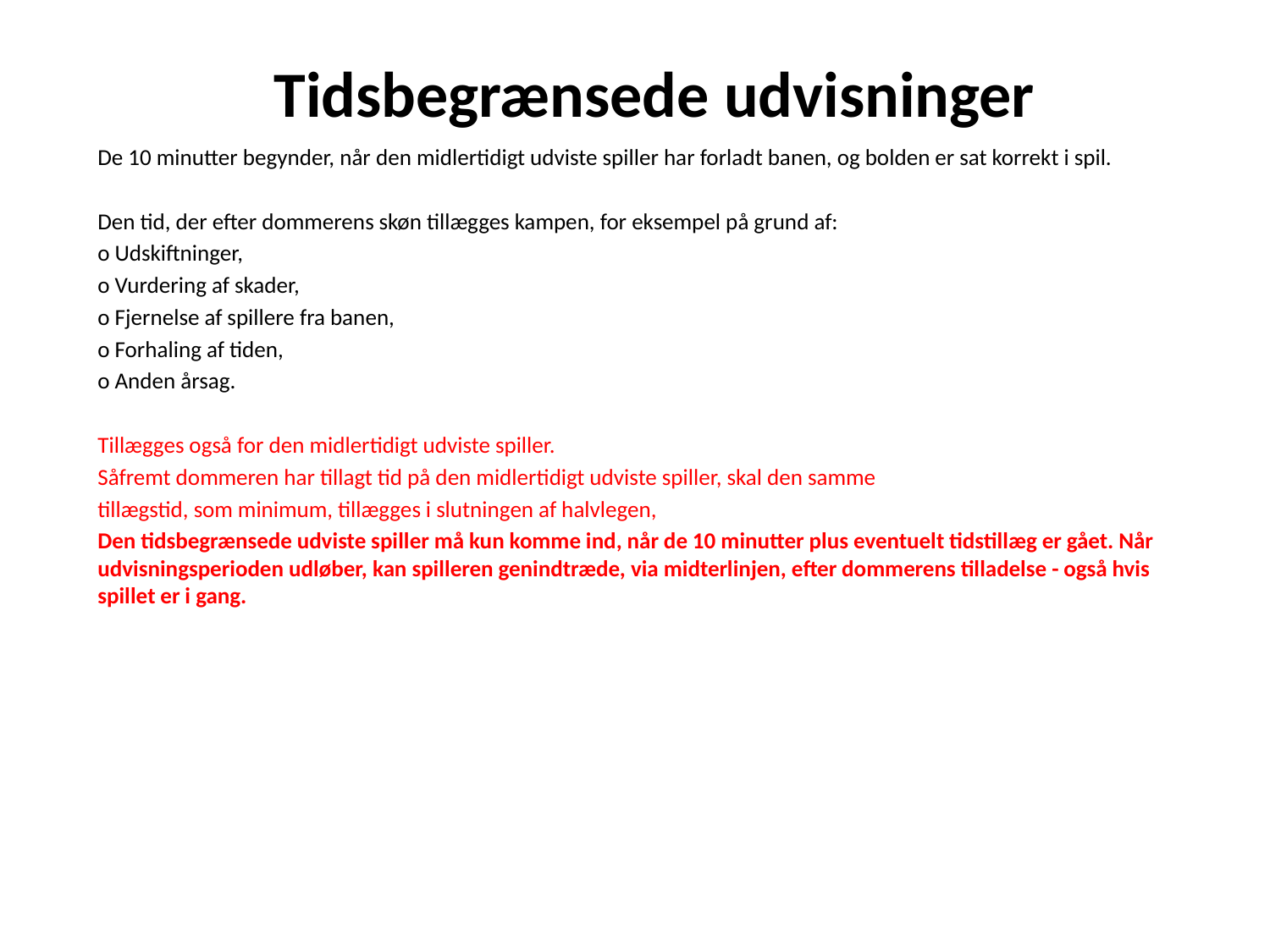

# Tidsbegrænsede udvisninger
De 10 minutter begynder, når den midlertidigt udviste spiller har forladt banen, og bolden er sat korrekt i spil.

Den tid, der efter dommerens skøn tillægges kampen, for eksempel på grund af:
o Udskiftninger,
o Vurdering af skader,
o Fjernelse af spillere fra banen,
o Forhaling af tiden,
o Anden årsag.

Tillægges også for den midlertidigt udviste spiller.
Såfremt dommeren har tillagt tid på den midlertidigt udviste spiller, skal den samme
tillægstid, som minimum, tillægges i slutningen af halvlegen,
Den tidsbegrænsede udviste spiller må kun komme ind, når de 10 minutter plus eventuelt tidstillæg er gået. Når udvisningsperioden udløber, kan spilleren genindtræde, via midterlinjen, efter dommerens tilladelse - også hvis spillet er i gang.